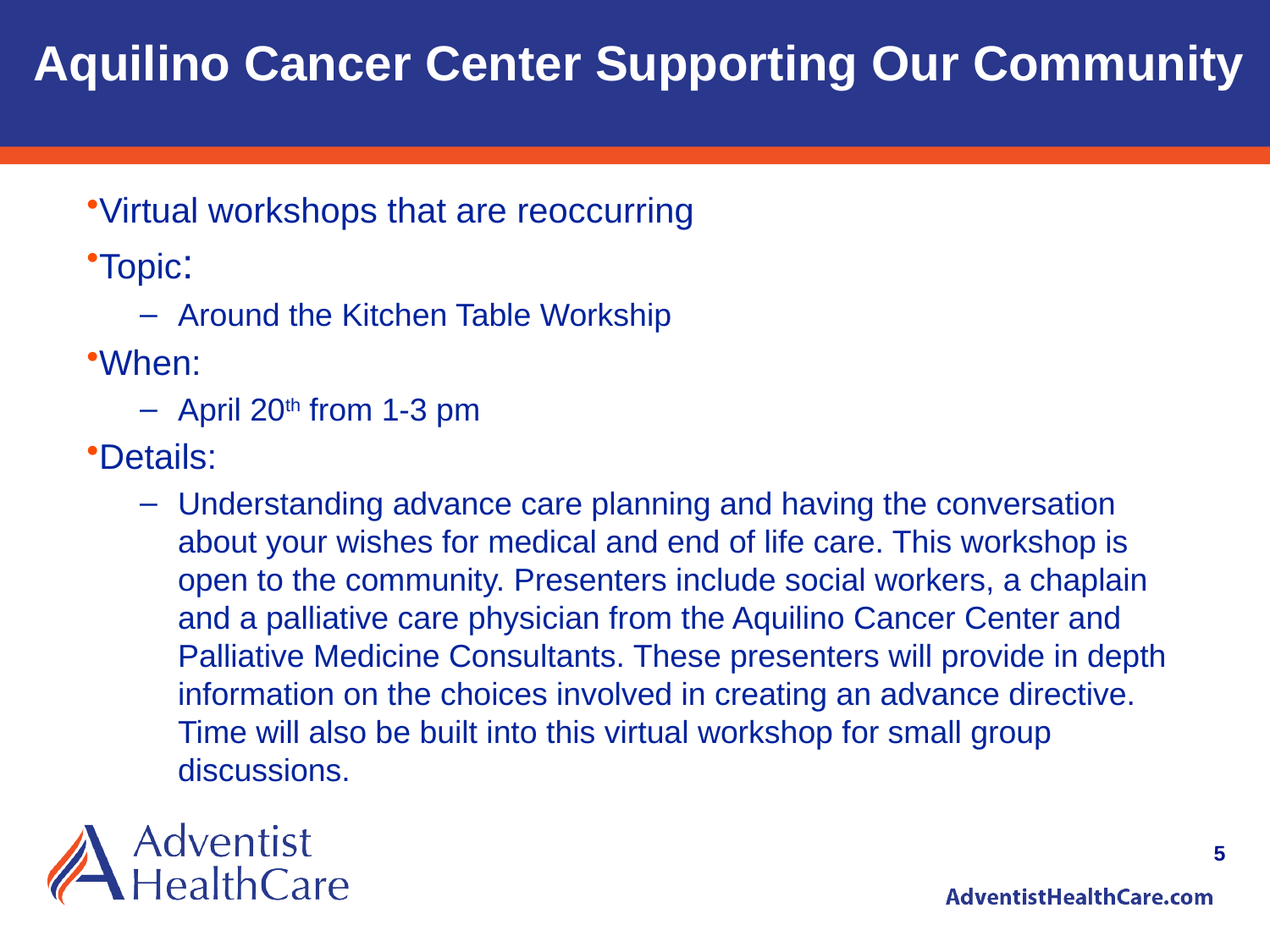

# Aquilino Cancer Center Supporting Our Community
Virtual workshops that are reoccurring
Topic:
Around the Kitchen Table Workship
When:
April 20th from 1-3 pm
Details:
Understanding advance care planning and having the conversation about your wishes for medical and end of life care. This workshop is open to the community. Presenters include social workers, a chaplain and a palliative care physician from the Aquilino Cancer Center and Palliative Medicine Consultants. These presenters will provide in depth information on the choices involved in creating an advance directive. Time will also be built into this virtual workshop for small group discussions.

5